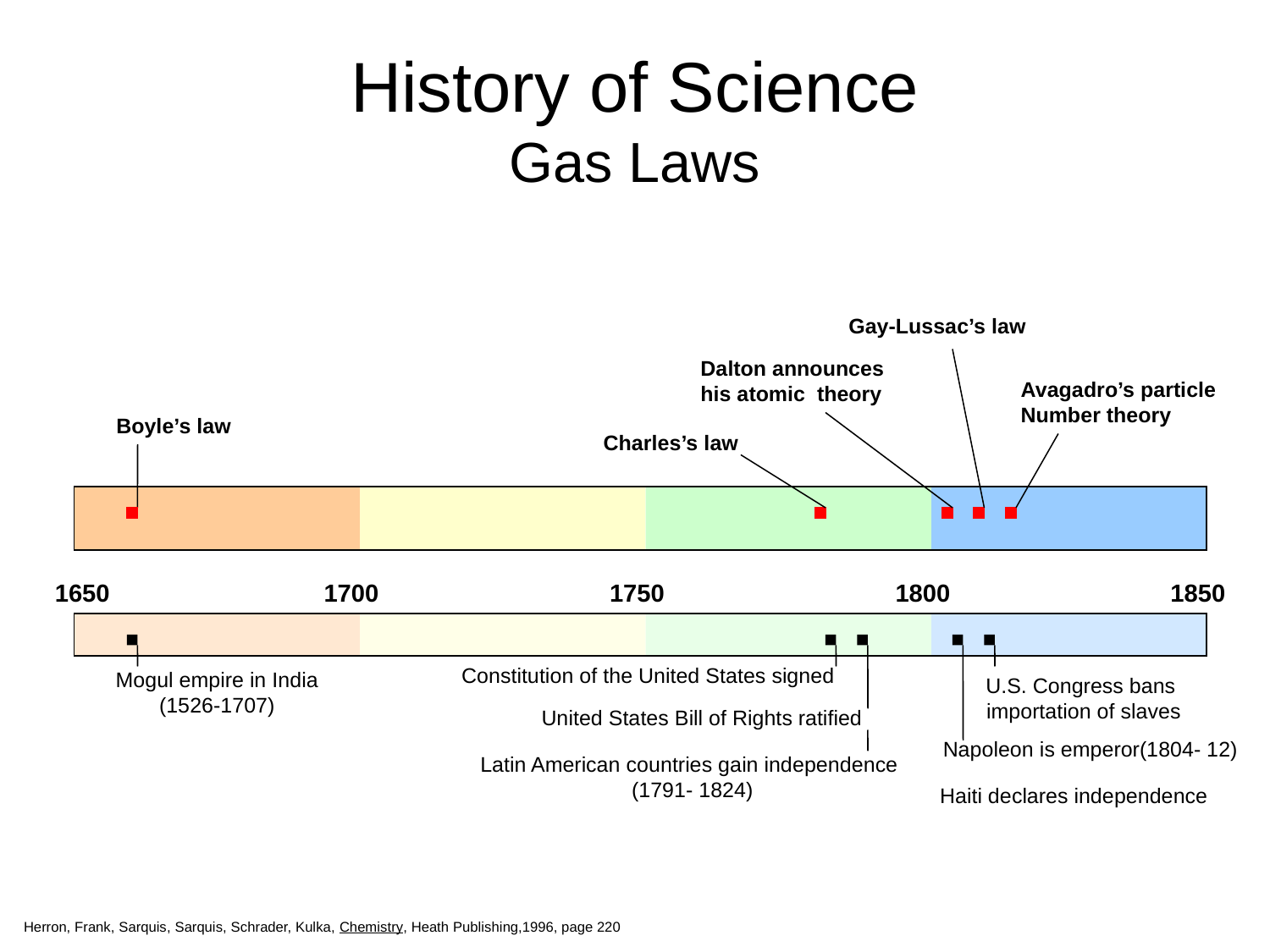

# History of Science Gas Laws
Gay-Lussac’s law
Dalton announces
his atomic  theory

Avagadro’s particle
Number theory
Boyle’s law

Charles’s law

1650
1700
1750
1800
1850

Constitution of the United States signed
Mogul empire in India
(1526-1707)
U.S. Congress bans
importation of slaves
United States Bill of Rights ratified

Napoleon is emperor(1804- 12)
Latin American countries gain independence
 (1791- 1824)
Haiti declares independence
Herron, Frank, Sarquis, Sarquis, Schrader, Kulka, Chemistry, Heath Publishing,1996, page 220